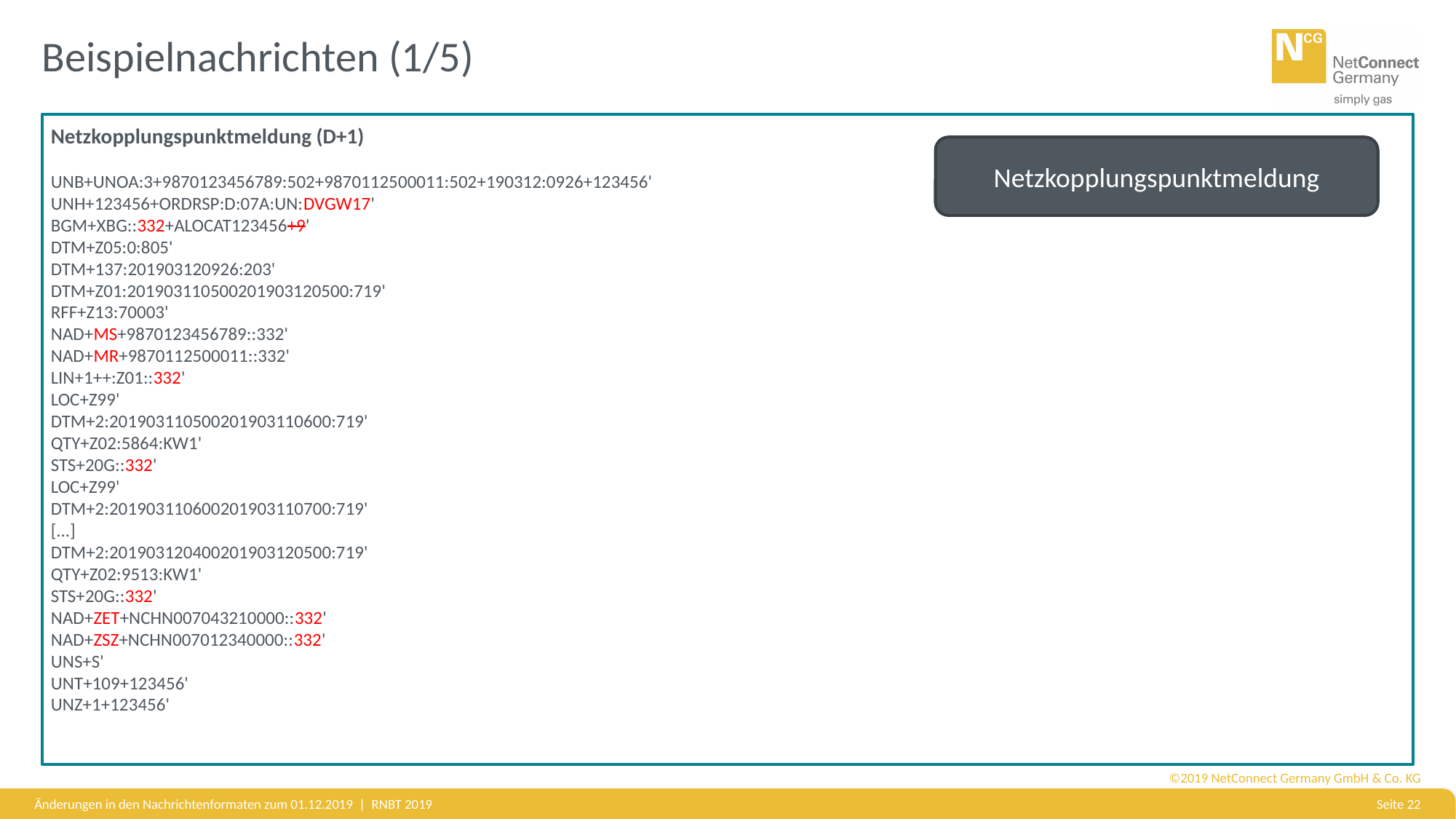

# Beispielnachrichten (1/5)
Netzkopplungspunktmeldung (D+1)

UNB+UNOA:3+9870123456789:502+9870112500011:502+190312:0926+123456'
UNH+123456+ORDRSP:D:07A:UN:DVGW17'
BGM+XBG::332+ALOCAT123456+9'
DTM+Z05:0:805'
DTM+137:201903120926:203'
DTM+Z01:201903110500201903120500:719'
RFF+Z13:70003'
NAD+MS+9870123456789::332'
NAD+MR+9870112500011::332'
LIN+1++:Z01::332'
LOC+Z99'
DTM+2:201903110500201903110600:719'
QTY+Z02:5864:KW1'
STS+20G::332'
LOC+Z99'
DTM+2:201903110600201903110700:719'
[...]
DTM+2:201903120400201903120500:719'
QTY+Z02:9513:KW1'
STS+20G::332'
NAD+ZET+NCHN007043210000::332'
NAD+ZSZ+NCHN007012340000::332'
UNS+S'
UNT+109+123456'
UNZ+1+123456'
Netzkopplungspunktmeldung
Änderungen in den Nachrichtenformaten zum 01.12.2019  |  RNBT 2019